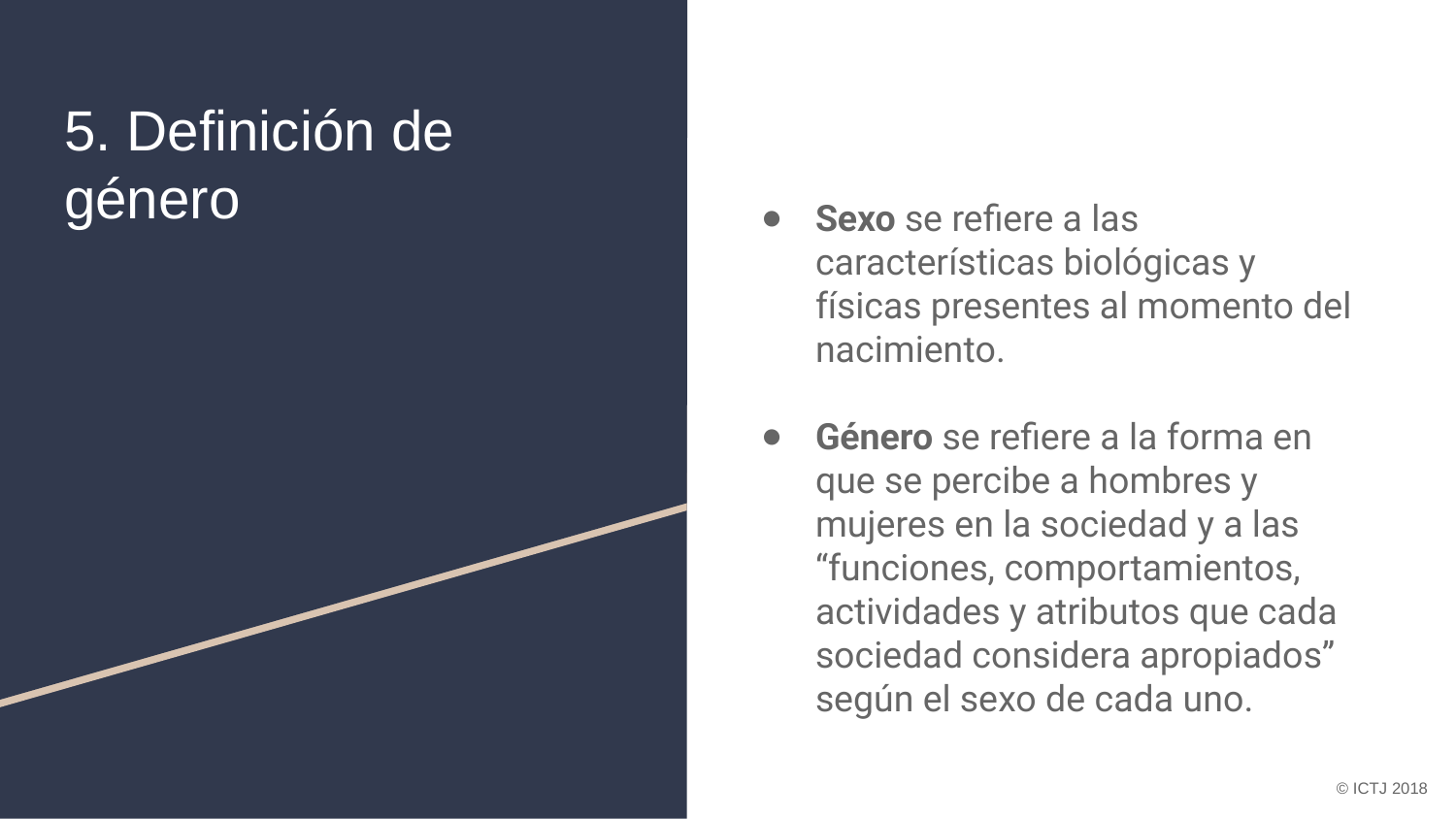

# 5. Definición de género
Sexo se refiere a las características biológicas y físicas presentes al momento del nacimiento.

Género se refiere a la forma en que se percibe a hombres y mujeres en la sociedad y a las “funciones, comportamientos, actividades y atributos que cada sociedad considera apropiados” según el sexo de cada uno.
© ICTJ 2018